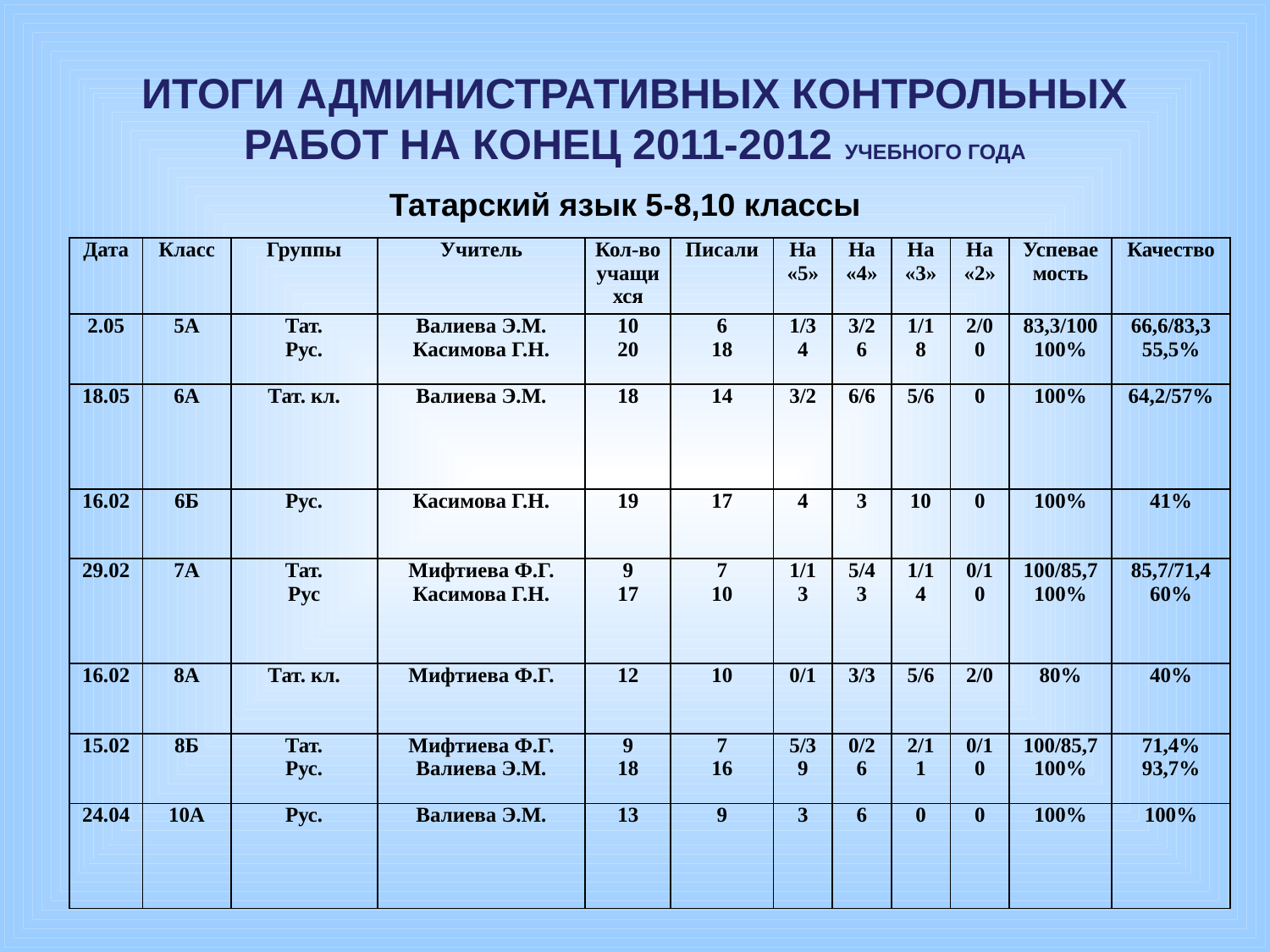

# ИТОГИ АДМИНИСТРАТИВНЫХ КОНТРОЛЬНЫХ РАБОТ НА КОНЕЦ 2011-2012 УЧЕБНОГО ГОДА
Татарский язык 5-8,10 классы
| Дата | Класс | Группы | Учитель | Кол-во учащихся | Писали | На «5» | На «4» | На «3» | На «2» | Успеваемость | Качество |
| --- | --- | --- | --- | --- | --- | --- | --- | --- | --- | --- | --- |
| 2.05 | 5А | Тат. Рус. | Валиева Э.М. Касимова Г.Н. | 10 20 | 6 18 | 1/3 4 | 3/2 6 | 1/1 8 | 2/0 0 | 83,3/100 100% | 66,6/83,3 55,5% |
| 18.05 | 6А | Тат. кл. | Валиева Э.М. | 18 | 14 | 3/2 | 6/6 | 5/6 | 0 | 100% | 64,2/57% |
| 16.02 | 6Б | Рус. | Касимова Г.Н. | 19 | 17 | 4 | 3 | 10 | 0 | 100% | 41% |
| 29.02 | 7А | Тат. Рус | Мифтиева Ф.Г. Касимова Г.Н. | 9 17 | 7 10 | 1/1 3 | 5/4 3 | 1/1 4 | 0/1 0 | 100/85,7 100% | 85,7/71,4 60% |
| 16.02 | 8А | Тат. кл. | Мифтиева Ф.Г. | 12 | 10 | 0/1 | 3/3 | 5/6 | 2/0 | 80% | 40% |
| 15.02 | 8Б | Тат. Рус. | Мифтиева Ф.Г. Валиева Э.М. | 9 18 | 7 16 | 5/3 9 | 0/2 6 | 2/1 1 | 0/1 0 | 100/85,7 100% | 71,4% 93,7% |
| 24.04 | 10А | Рус. | Валиева Э.М. | 13 | 9 | 3 | 6 | 0 | 0 | 100% | 100% |